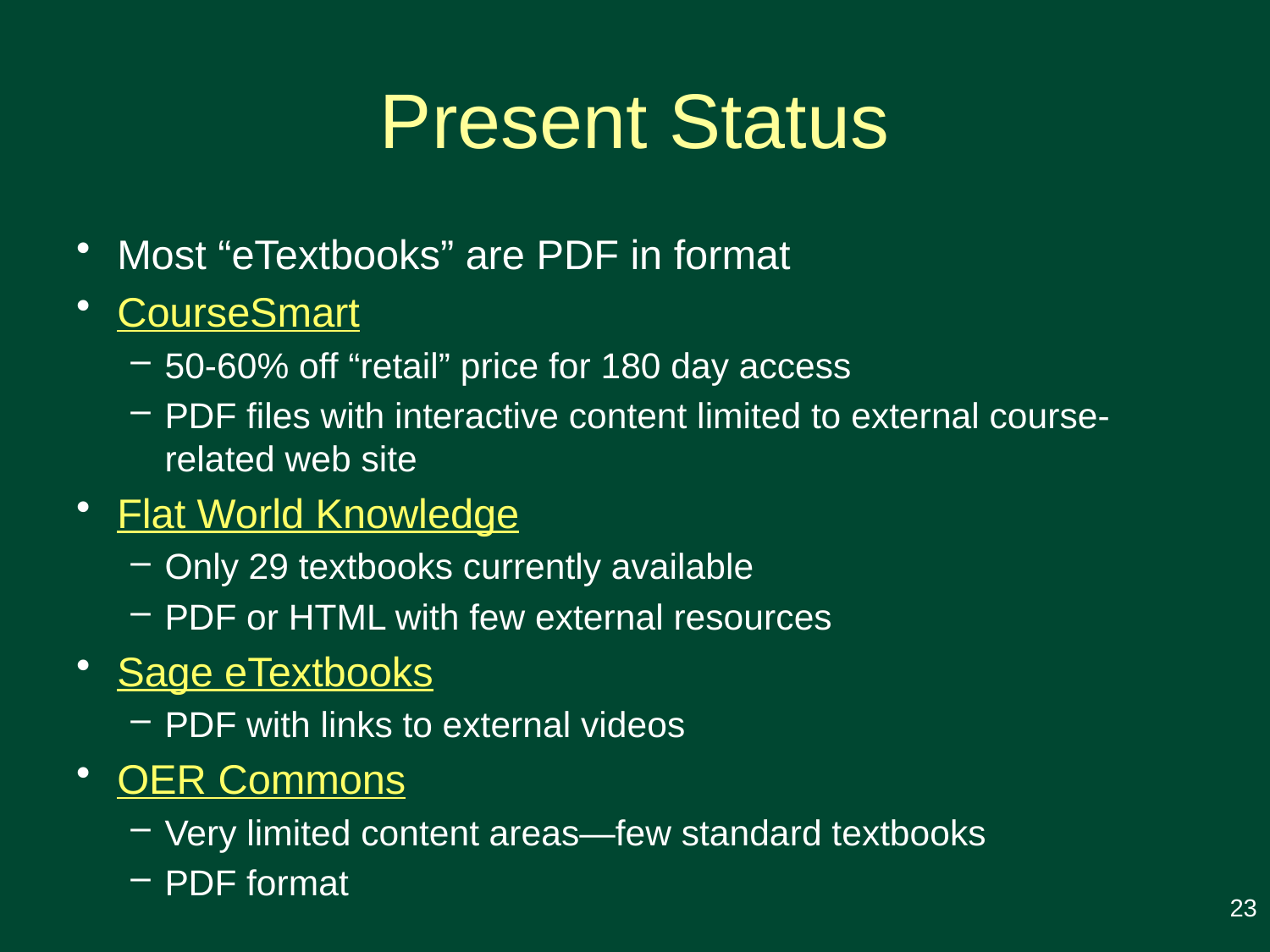

# Present Status
Most “eTextbooks” are PDF in format
CourseSmart
50-60% off “retail” price for 180 day access
PDF files with interactive content limited to external course-related web site
Flat World Knowledge
Only 29 textbooks currently available
PDF or HTML with few external resources
Sage eTextbooks
PDF with links to external videos
OER Commons
Very limited content areas—few standard textbooks
PDF format
23